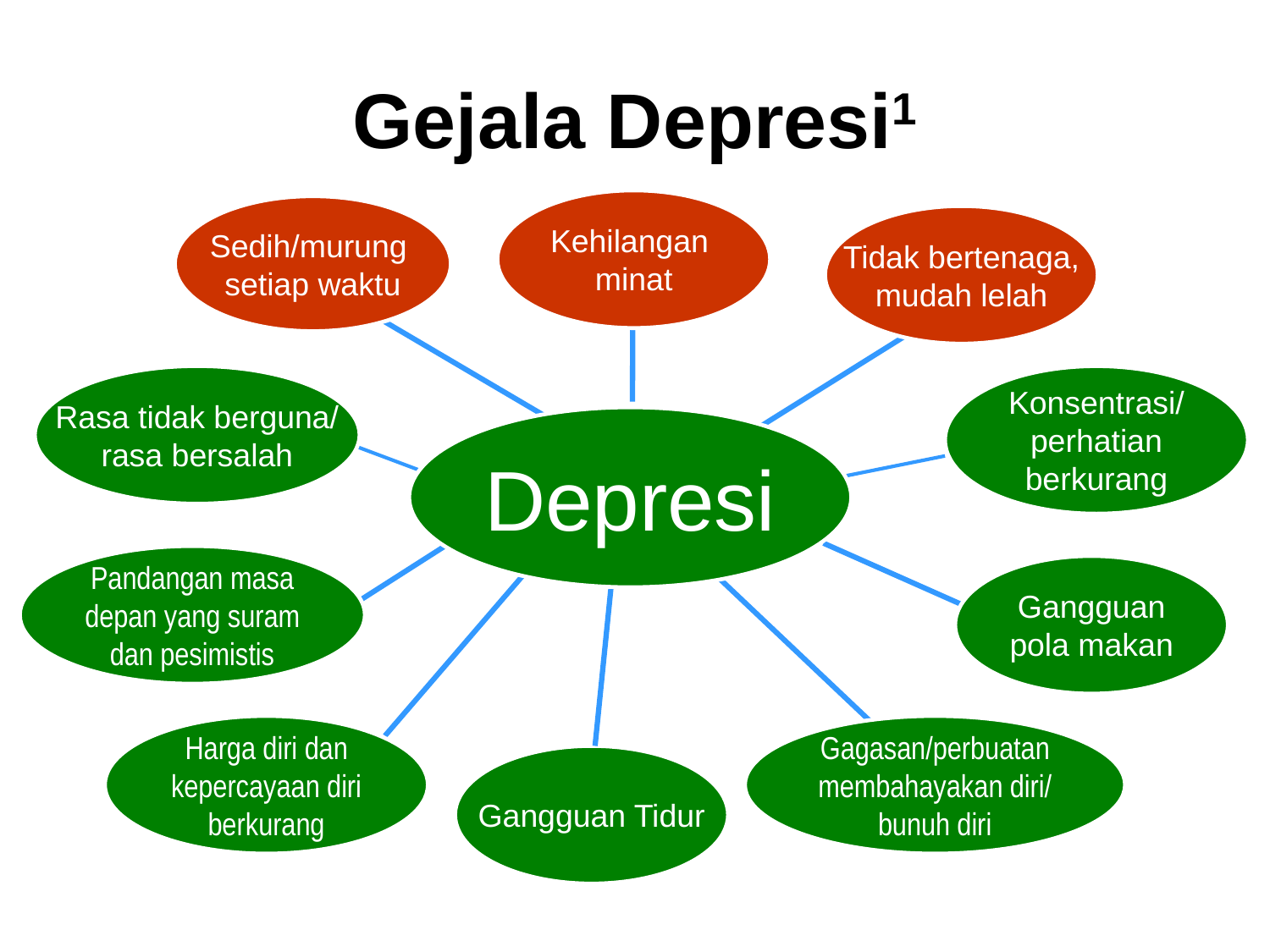

Gejala Depresi1
Kehilangan
minat
Sedih/murung
setiap waktu
Tidak bertenaga,
mudah lelah

Rasa tidak berguna/
rasa bersalah
Konsentrasi/ perhatian berkurang
Depresi

Pandangan masa depan yang suram dan pesimistis

Gangguan
pola makan

Harga diri dan kepercayaan diri berkurang
Gagasan/perbuatan membahayakan diri/
bunuh diri
Gangguan Tidur

1. PPDGJ – III, 1993/ICD-10